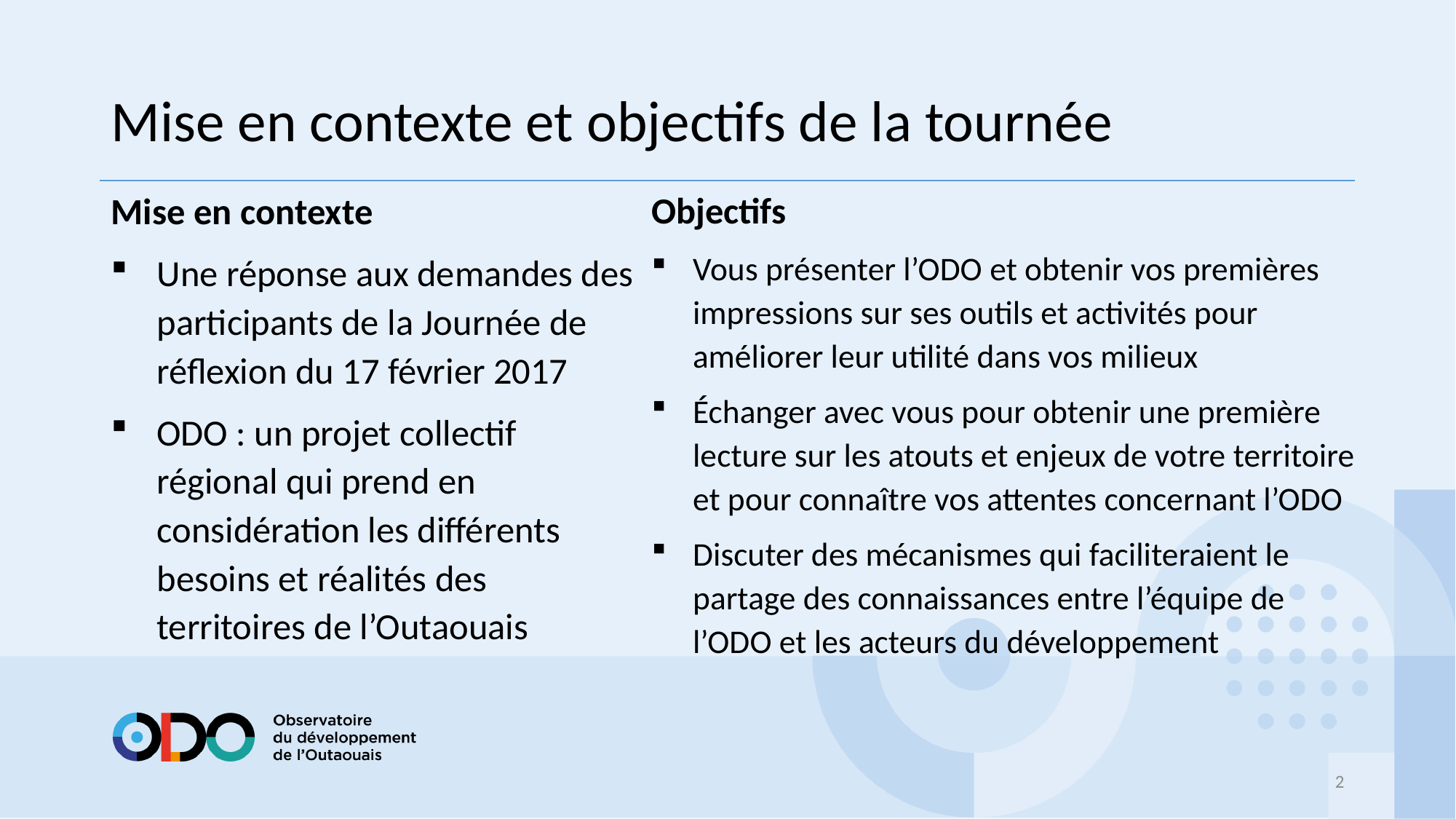

# Mise en contexte et objectifs de la tournée
Mise en contexte
Une réponse aux demandes des participants de la Journée de réflexion du 17 février 2017
ODO : un projet collectif régional qui prend en considération les différents besoins et réalités des territoires de l’Outaouais

Objectifs
Vous présenter l’ODO et obtenir vos premières impressions sur ses outils et activités pour améliorer leur utilité dans vos milieux
Échanger avec vous pour obtenir une première lecture sur les atouts et enjeux de votre territoire et pour connaître vos attentes concernant l’ODO
Discuter des mécanismes qui faciliteraient le partage des connaissances entre l’équipe de l’ODO et les acteurs du développement

2